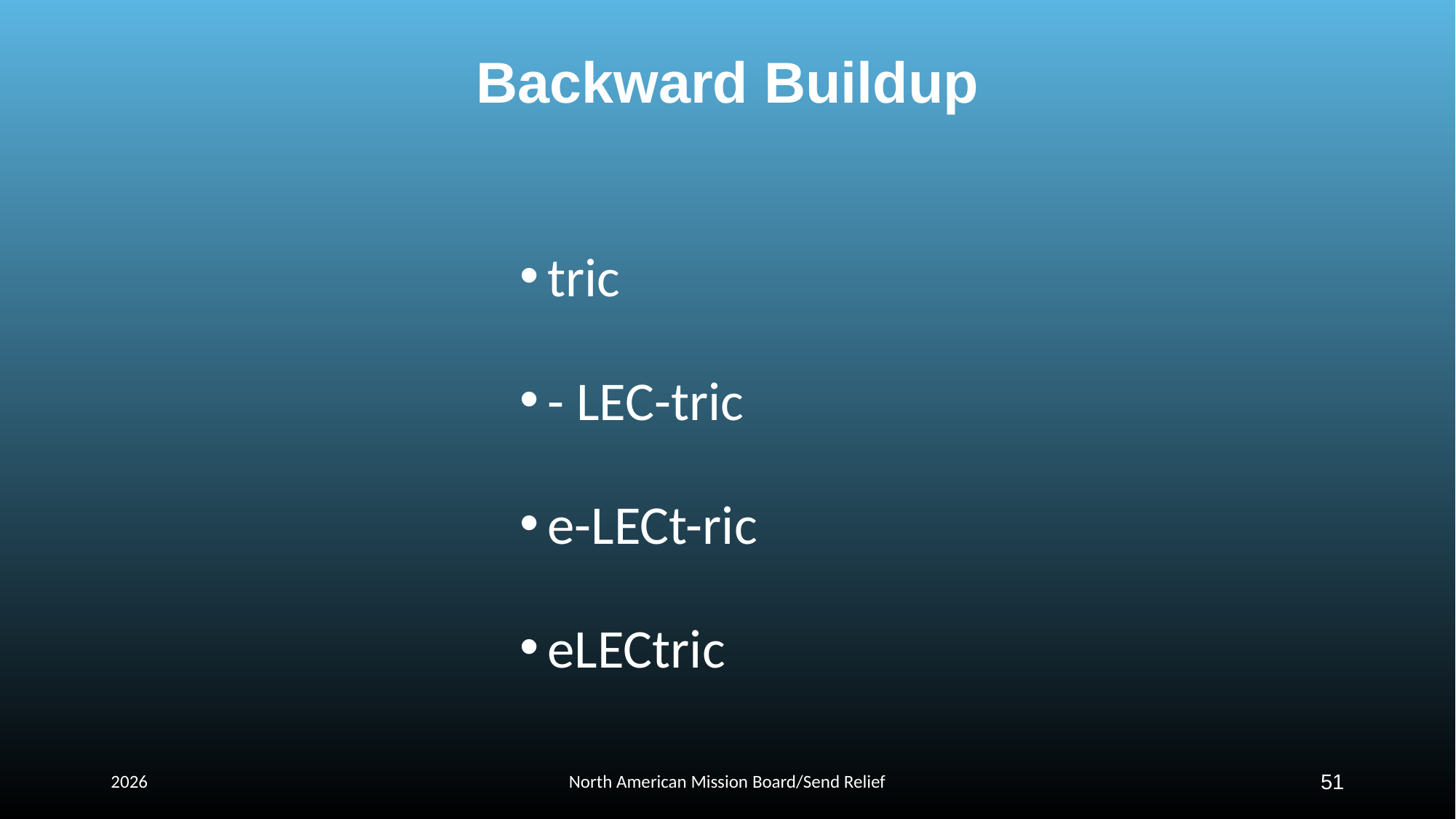

# Backward Buildup
tric

- LEC-tric

e-LECt-ric

eLECtric
2026
North American Mission Board/Send Relief
51